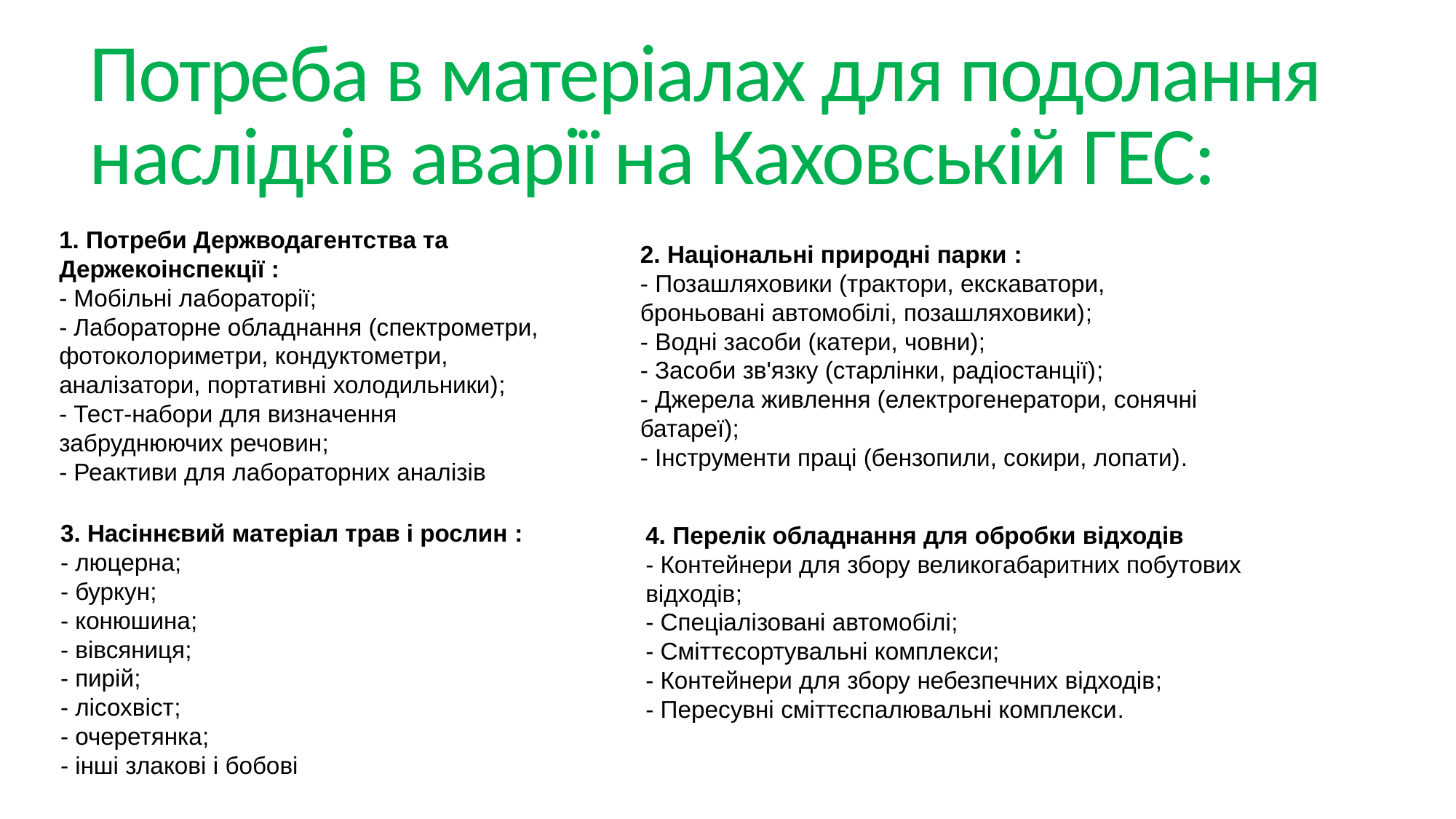

# Потреба в матеріалах для подолання наслідків аварії на Каховській ГЕС:
1. Потреби Держводагентства та Держекоінспекції :
- Мобільні лабораторії;
- Лабораторне обладнання (спектрометри, фотоколориметри, кондуктометри, аналізатори, портативні холодильники);
- Тест-набори для визначення забруднюючих речовин;
- Реактиви для лабораторних аналізів
2. Національні природні парки :
- Позашляховики (трактори, екскаватори, броньовані автомобілі, позашляховики);
- Водні засоби (катери, човни);
- Засоби зв'язку (старлінки, радіостанції);
- Джерела живлення (електрогенератори, сонячні батареї);
- Інструменти праці (бензопили, сокири, лопати).
3. Насіннєвий матеріал трав і рослин :
- люцерна;
- буркун;
- конюшина;
- вівсяниця;
- пирій;
- лісохвіст;
- очеретянка;
- інші злакові і бобові
4. Перелік обладнання для обробки відходів
- Контейнери для збору великогабаритних побутових відходів;
- Спеціалізовані автомобілі;
- Сміттєсортувальні комплекси;
- Контейнери для збору небезпечних відходів;
- Пересувні сміттєспалювальні комплекси.